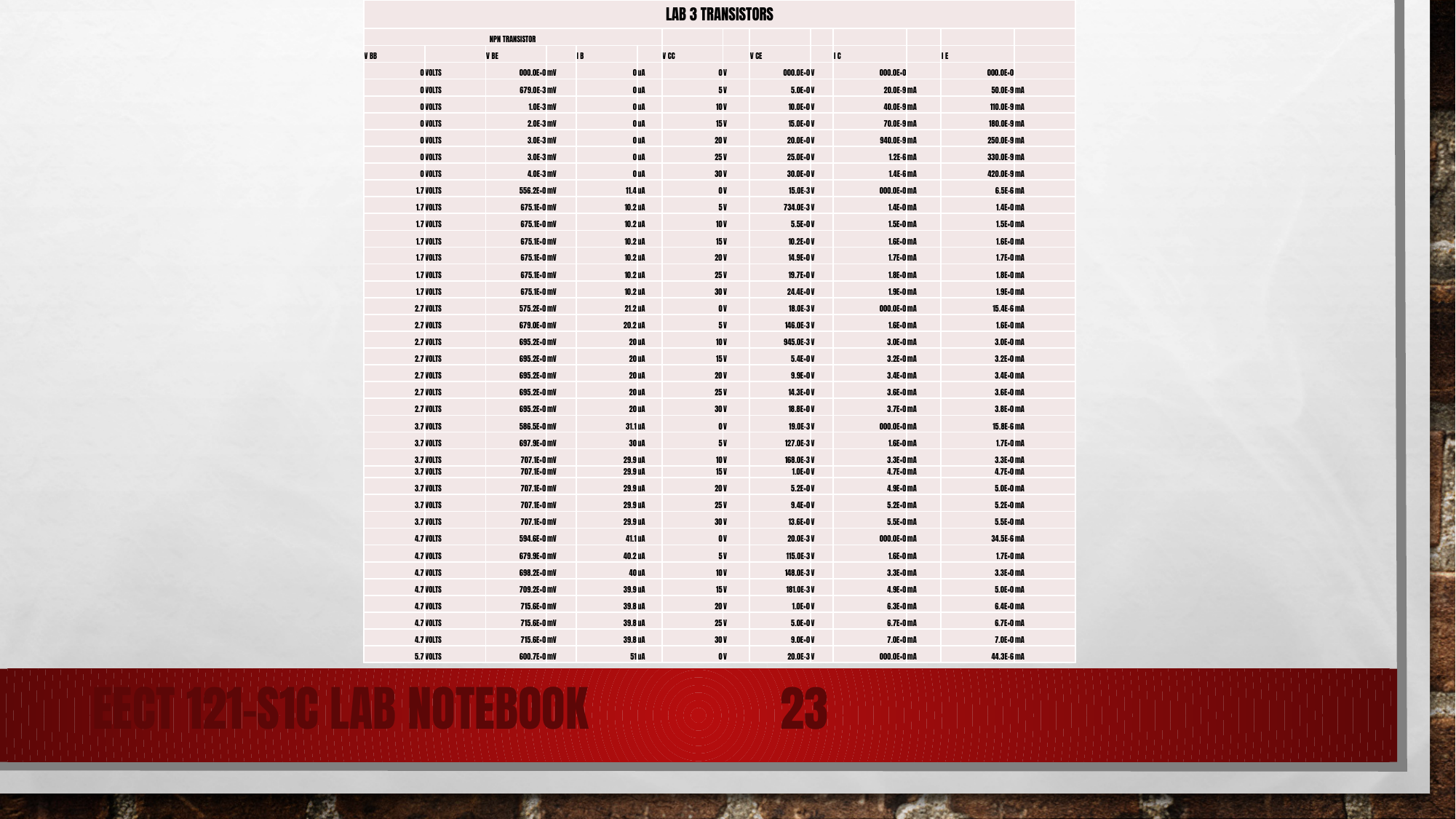

| LAB 3 TRANSISTORS |  |  |  |  |  |  |  |  |  |  |  |  |  |
| --- | --- | --- | --- | --- | --- | --- | --- | --- | --- | --- | --- | --- | --- |
| NPN TRANSISTOR |  |  |  |  |  |  |  |  |  |  |  |  |  |
| V BB |  | V BE |  | I B |  | V CC |  | V CE |  | I C |  | I E |  |
| 0 | VOLTS | 000.0E+0 | mV | 0 | uA | 0 | V | 000.0E+0 | V | 000.0E+0 |  | 000.0E+0 |  |
| 0 | VOLTS | 679.0E-3 | mV | 0 | uA | 5 | V | 5.0E+0 | V | 20.0E-9 | mA | 50.0E-9 | mA |
| 0 | VOLTS | 1.0E-3 | mV | 0 | uA | 10 | V | 10.0E+0 | V | 40.0E-9 | mA | 110.0E-9 | mA |
| 0 | VOLTS | 2.0E-3 | mV | 0 | uA | 15 | V | 15.0E+0 | V | 70.0E-9 | mA | 180.0E-9 | mA |
| 0 | VOLTS | 3.0E-3 | mV | 0 | uA | 20 | V | 20.0E+0 | V | 940.0E-9 | mA | 250.0E-9 | mA |
| 0 | VOLTS | 3.0E-3 | mV | 0 | uA | 25 | V | 25.0E+0 | V | 1.2E-6 | mA | 330.0E-9 | mA |
| 0 | VOLTS | 4.0E-3 | mV | 0 | uA | 30 | V | 30.0E+0 | V | 1.4E-6 | mA | 420.0E-9 | mA |
| 1.7 | VOLTS | 556.2E+0 | mV | 11.4 | uA | 0 | V | 15.0E-3 | V | 000.0E+0 | mA | 6.5E-6 | mA |
| 1.7 | VOLTS | 675.1E+0 | mV | 10.2 | uA | 5 | V | 734.0E-3 | V | 1.4E+0 | mA | 1.4E+0 | mA |
| 1.7 | VOLTS | 675.1E+0 | mV | 10.2 | uA | 10 | V | 5.5E+0 | V | 1.5E+0 | mA | 1.5E+0 | mA |
| 1.7 | VOLTS | 675.1E+0 | mV | 10.2 | uA | 15 | V | 10.2E+0 | V | 1.6E+0 | mA | 1.6E+0 | mA |
| 1.7 | VOLTS | 675.1E+0 | mV | 10.2 | uA | 20 | V | 14.9E+0 | V | 1.7E+0 | mA | 1.7E+0 | mA |
| 1.7 | VOLTS | 675.1E+0 | mV | 10.2 | uA | 25 | V | 19.7E+0 | V | 1.8E+0 | mA | 1.8E+0 | mA |
| 1.7 | VOLTS | 675.1E+0 | mV | 10.2 | uA | 30 | V | 24.4E+0 | V | 1.9E+0 | mA | 1.9E+0 | mA |
| 2.7 | VOLTS | 575.2E+0 | mV | 21.2 | uA | 0 | V | 18.0E-3 | V | 000.0E+0 | mA | 15.4E-6 | mA |
| 2.7 | VOLTS | 679.0E+0 | mV | 20.2 | uA | 5 | V | 146.0E-3 | V | 1.6E+0 | mA | 1.6E+0 | mA |
| 2.7 | VOLTS | 695.2E+0 | mV | 20 | uA | 10 | V | 945.0E-3 | V | 3.0E+0 | mA | 3.0E+0 | mA |
| 2.7 | VOLTS | 695.2E+0 | mV | 20 | uA | 15 | V | 5.4E+0 | V | 3.2E+0 | mA | 3.2E+0 | mA |
| 2.7 | VOLTS | 695.2E+0 | mV | 20 | uA | 20 | V | 9.9E+0 | V | 3.4E+0 | mA | 3.4E+0 | mA |
| 2.7 | VOLTS | 695.2E+0 | mV | 20 | uA | 25 | V | 14.3E+0 | V | 3.6E+0 | mA | 3.6E+0 | mA |
| 2.7 | VOLTS | 695.2E+0 | mV | 20 | uA | 30 | V | 18.8E+0 | V | 3.7E+0 | mA | 3.8E+0 | mA |
| 3.7 | VOLTS | 586.5E+0 | mV | 31.1 | uA | 0 | V | 19.0E-3 | V | 000.0E+0 | mA | 15.8E-6 | mA |
| 3.7 | VOLTS | 697.9E+0 | mV | 30 | uA | 5 | V | 127.0E-3 | V | 1.6E+0 | mA | 1.7E+0 | mA |
| 3.7 | VOLTS | 707.1E+0 | mV | 29.9 | uA | 10 | V | 168.0E-3 | V | 3.3E+0 | mA | 3.3E+0 | mA |
| 3.7 | VOLTS | 707.1E+0 | mV | 29.9 | uA | 15 | V | 1.0E+0 | V | 4.7E+0 | mA | 4.7E+0 | mA |
| 3.7 | VOLTS | 707.1E+0 | mV | 29.9 | uA | 20 | V | 5.2E+0 | V | 4.9E+0 | mA | 5.0E+0 | mA |
| 3.7 | VOLTS | 707.1E+0 | mV | 29.9 | uA | 25 | V | 9.4E+0 | V | 5.2E+0 | mA | 5.2E+0 | mA |
| 3.7 | VOLTS | 707.1E+0 | mV | 29.9 | uA | 30 | V | 13.6E+0 | V | 5.5E+0 | mA | 5.5E+0 | mA |
| 4.7 | VOLTS | 594.6E+0 | mV | 41.1 | uA | 0 | V | 20.0E-3 | V | 000.0E+0 | mA | 34.5E-6 | mA |
| 4.7 | VOLTS | 679.9E+0 | mV | 40.2 | uA | 5 | V | 115.0E-3 | V | 1.6E+0 | mA | 1.7E+0 | mA |
| 4.7 | VOLTS | 698.2E+0 | mV | 40 | uA | 10 | V | 148.0E-3 | V | 3.3E+0 | mA | 3.3E+0 | mA |
| 4.7 | VOLTS | 709.2E+0 | mV | 39.9 | uA | 15 | V | 181.0E-3 | V | 4.9E+0 | mA | 5.0E+0 | mA |
| 4.7 | VOLTS | 715.6E+0 | mV | 39.8 | uA | 20 | V | 1.0E+0 | V | 6.3E+0 | mA | 6.4E+0 | mA |
| 4.7 | VOLTS | 715.6E+0 | mV | 39.8 | uA | 25 | V | 5.0E+0 | V | 6.7E+0 | mA | 6.7E+0 | mA |
| 4.7 | VOLTS | 715.6E+0 | mV | 39.8 | uA | 30 | V | 9.0E+0 | V | 7.0E+0 | mA | 7.0E+0 | mA |
| 5.7 | VOLTS | 600.7E+0 | mV | 51 | uA | 0 | V | 20.0E-3 | V | 000.0E+0 | mA | 44.3E-6 | mA |
EECT 121-S1C Lab Notebook
23